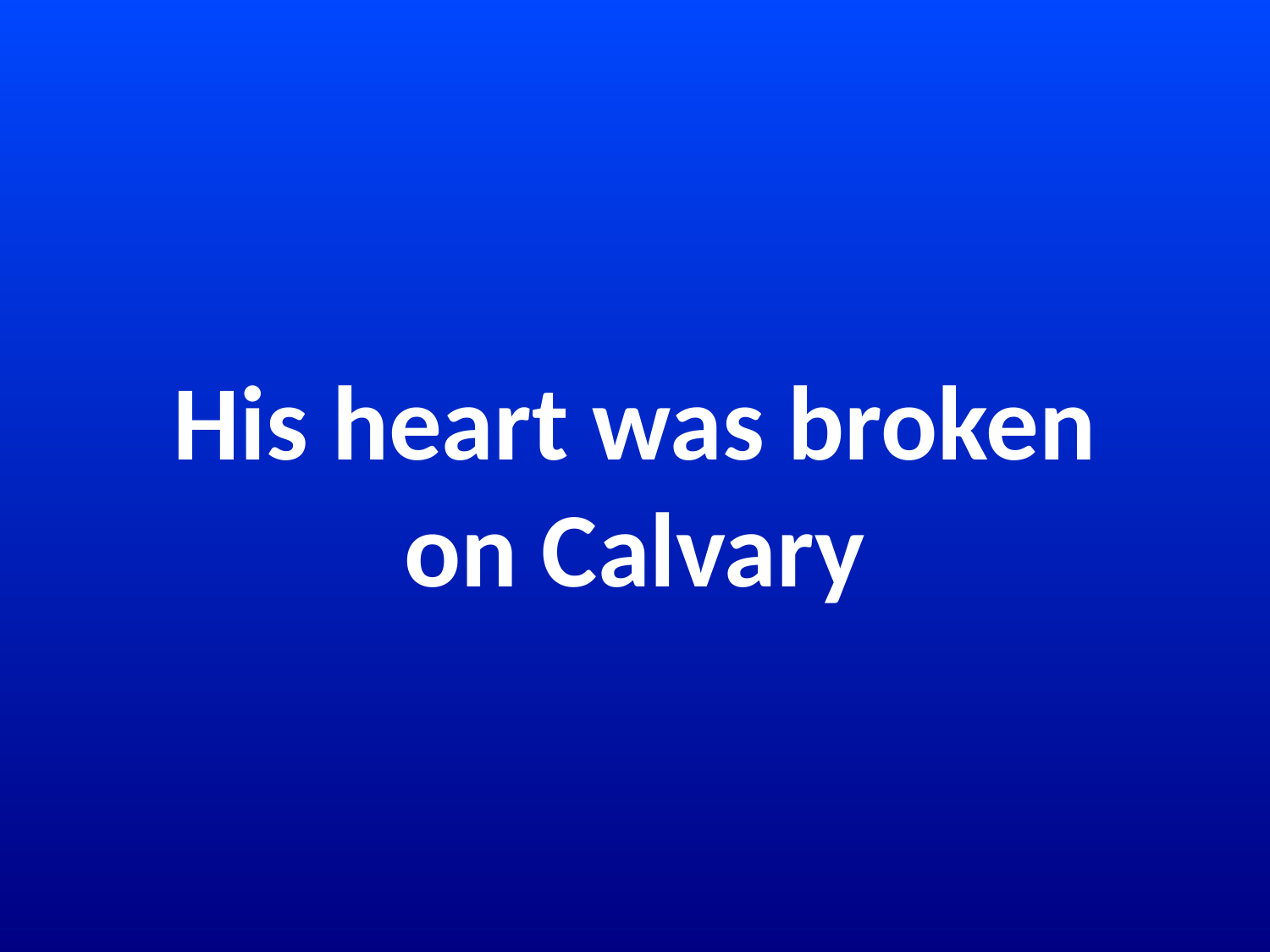

# His heart was broken on Calvary